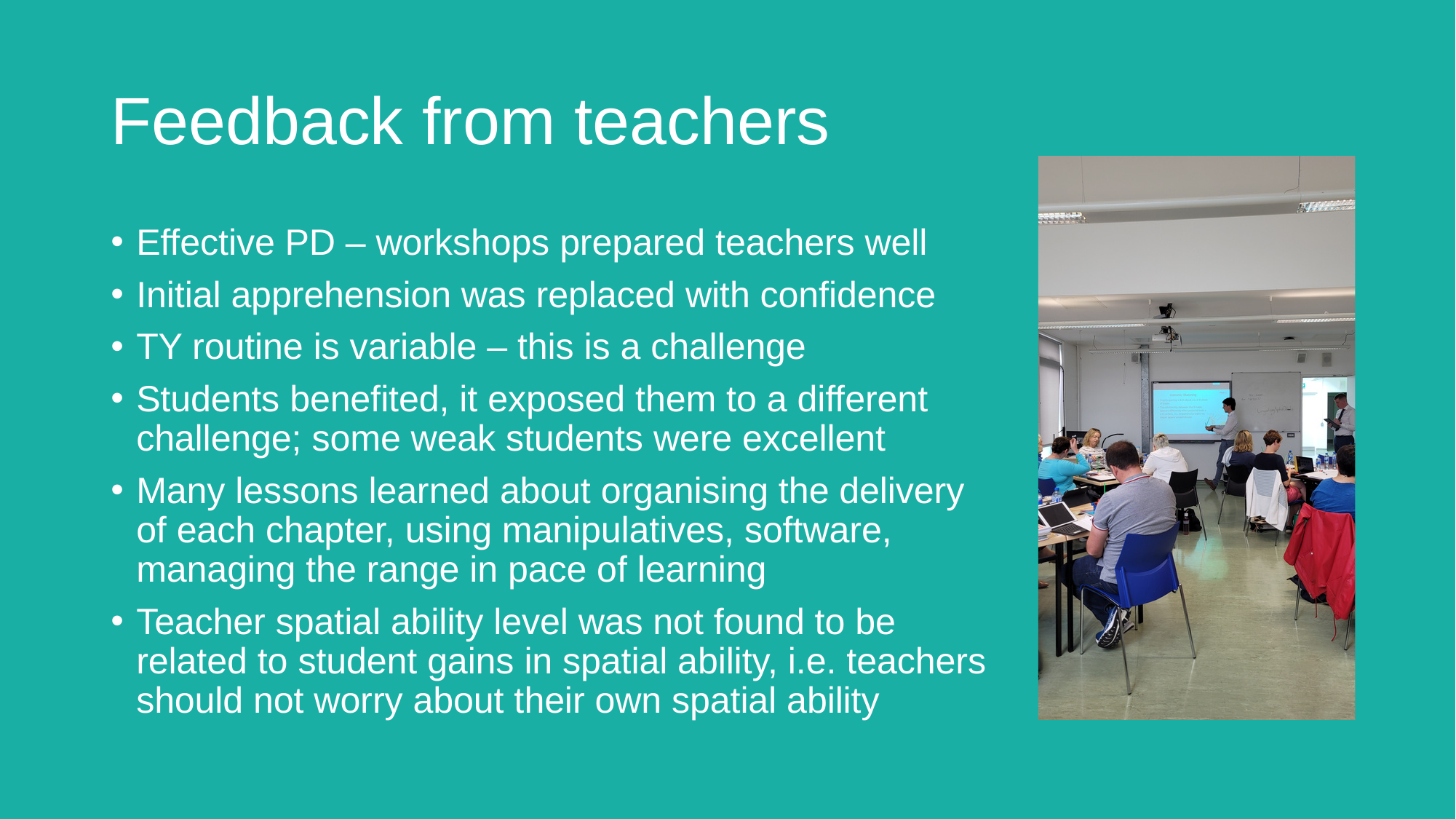

# Feedback from teachers

Effective PD – workshops prepared teachers well
Initial apprehension was replaced with confidence
TY routine is variable – this is a challenge
Students benefited, it exposed them to a different challenge; some weak students were excellent
Many lessons learned about organising the delivery of each chapter, using manipulatives, software, managing the range in pace of learning
Teacher spatial ability level was not found to be related to student gains in spatial ability, i.e. teachers should not worry about their own spatial ability